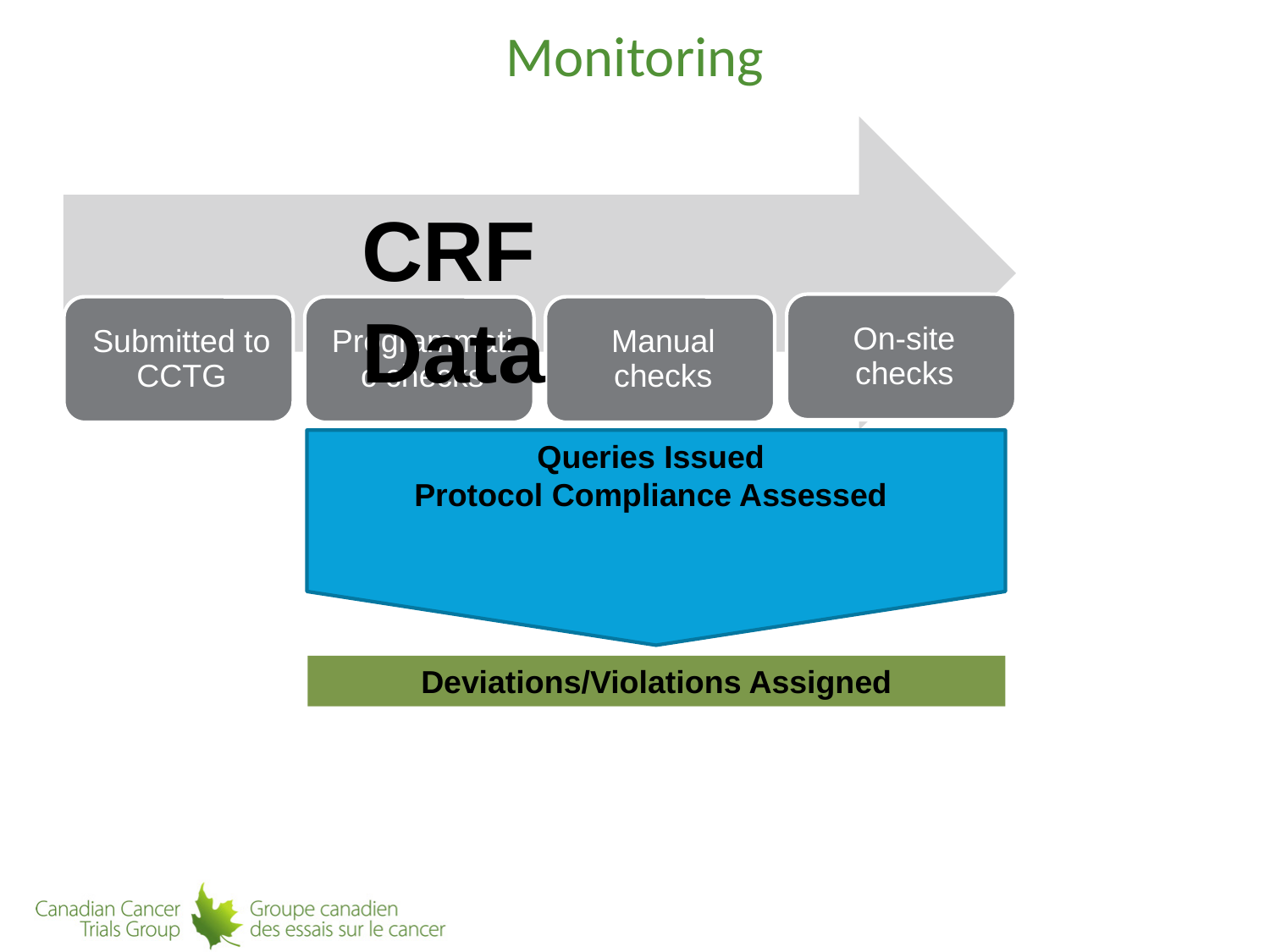

# Monitoring
Submitted to CCTG
Programmatic checks
Manual checks
On-site checks
CRF Data
Queries Issued
Protocol Compliance Assessed

Deviations/Violations Assigned